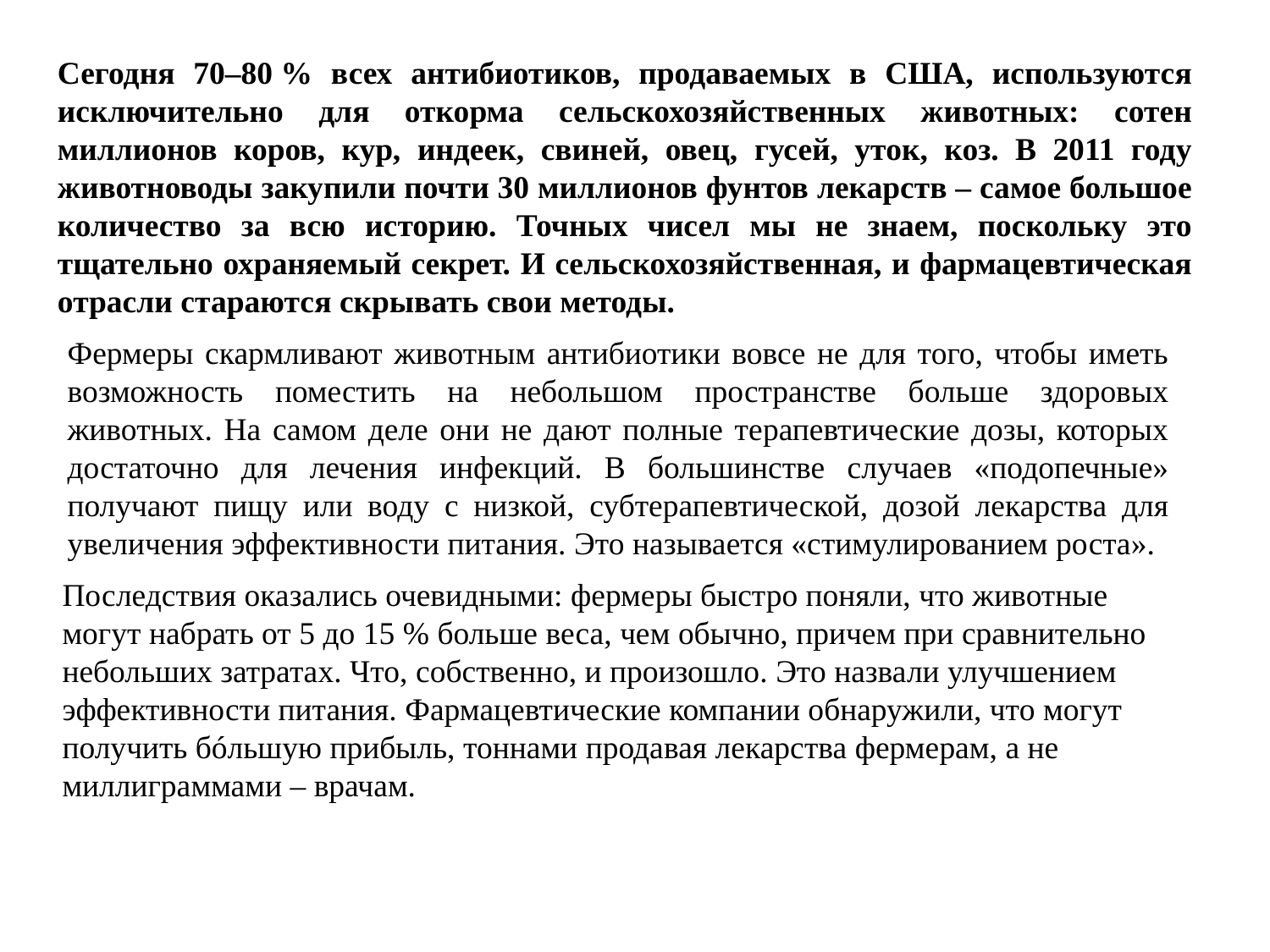

Сегодня 70–80 % всех антибиотиков, продаваемых в США, используются исключительно для откорма сельскохозяйственных животных: сотен миллионов коров, кур, индеек, свиней, овец, гусей, уток, коз. В 2011 году животноводы закупили почти 30 миллионов фунтов лекарств – самое большое количество за всю историю. Точных чисел мы не знаем, поскольку это тщательно охраняемый секрет. И сельскохозяйственная, и фармацевтическая отрасли стараются скрывать свои методы.
Фермеры скармливают животным антибиотики вовсе не для того, чтобы иметь возможность поместить на небольшом пространстве больше здоровых животных. На самом деле они не дают полные терапевтические дозы, которых достаточно для лечения инфекций. В большинстве случаев «подопечные» получают пищу или воду с низкой, субтерапевтической, дозой лекарства для увеличения эффективности питания. Это называется «стимулированием роста».
Последствия оказались очевидными: фермеры быстро поняли, что животные могут набрать от 5 до 15 % больше веса, чем обычно, причем при сравнительно небольших затратах. Что, собственно, и произошло. Это назвали улучшением эффективности питания. Фармацевтические компании обнаружили, что могут получить бóльшую прибыль, тоннами продавая лекарства фермерам, а не миллиграммами – врачам.